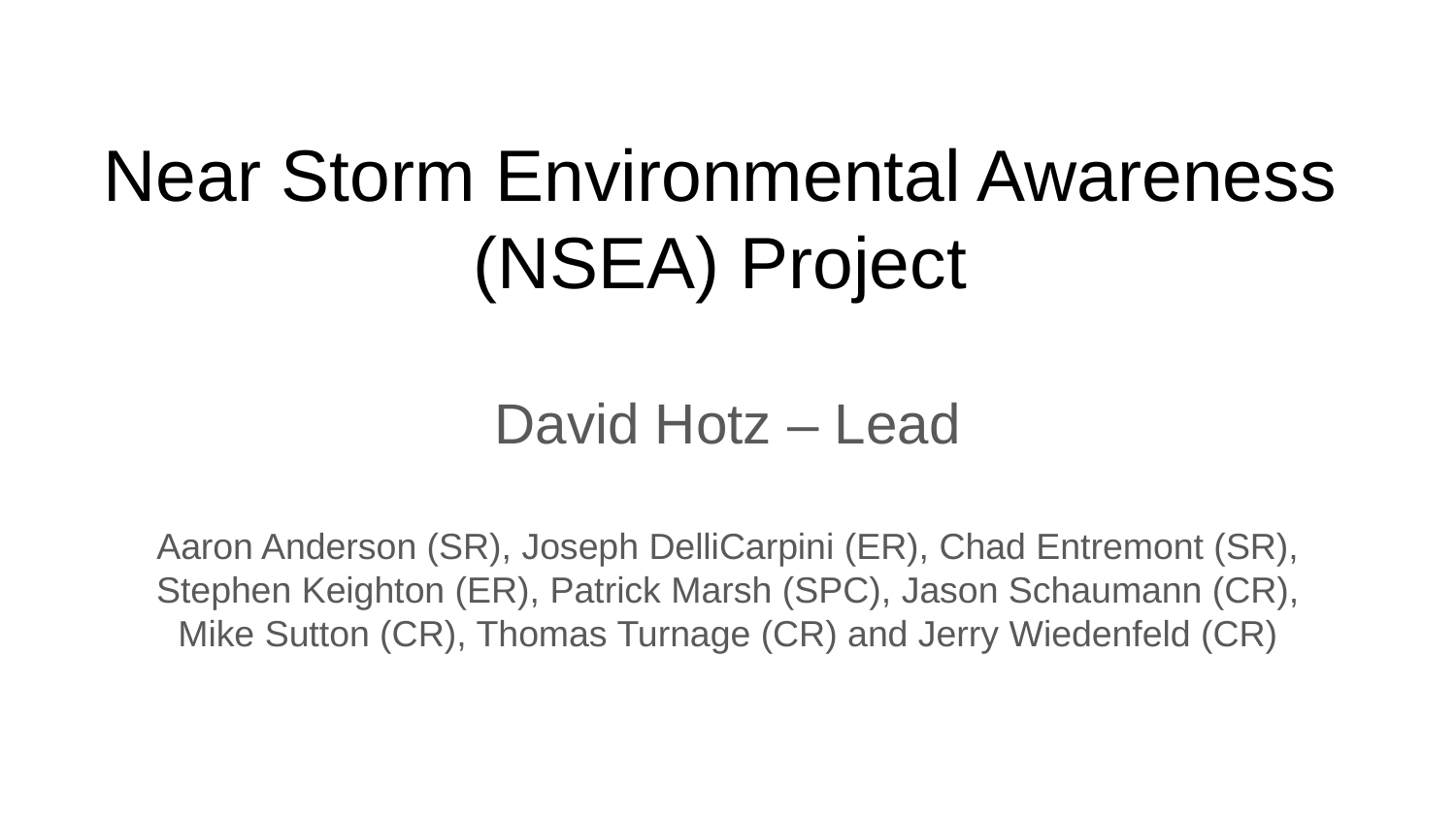

# Near Storm Environmental Awareness (NSEA) Project
David Hotz – Lead

Aaron Anderson (SR), Joseph DelliCarpini (ER), Chad Entremont (SR),
Stephen Keighton (ER), Patrick Marsh (SPC), Jason Schaumann (CR),
Mike Sutton (CR), Thomas Turnage (CR) and Jerry Wiedenfeld (CR)